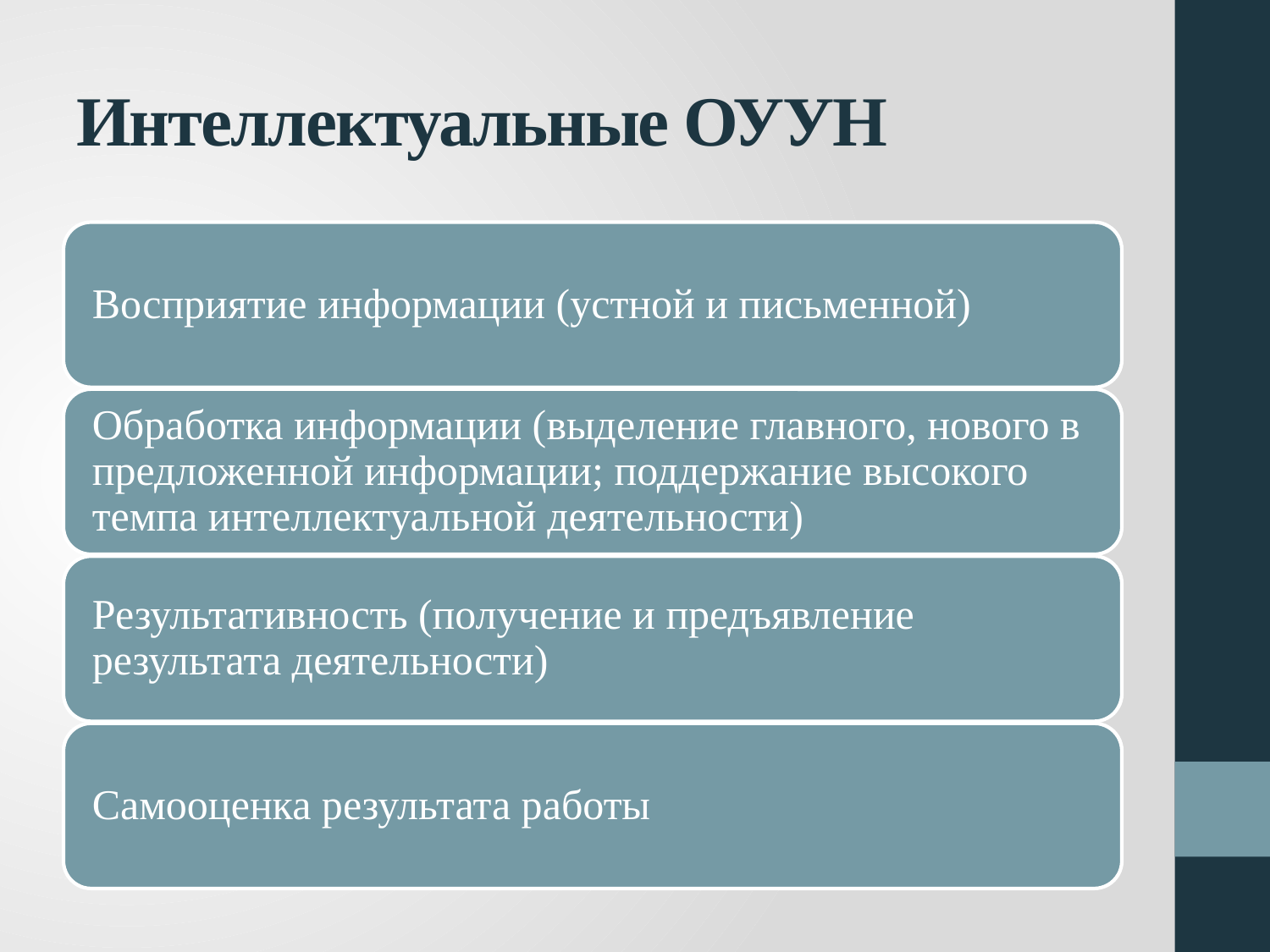

# Интеллектуальные ОУУН
Восприятие информации (устной и письменной)
Обработка информации (выделение главного, нового в предложенной информации; поддержание высокого темпа интеллектуальной деятельности)
Результативность (получение и предъявление результата деятельности)
Самооценка результата работы